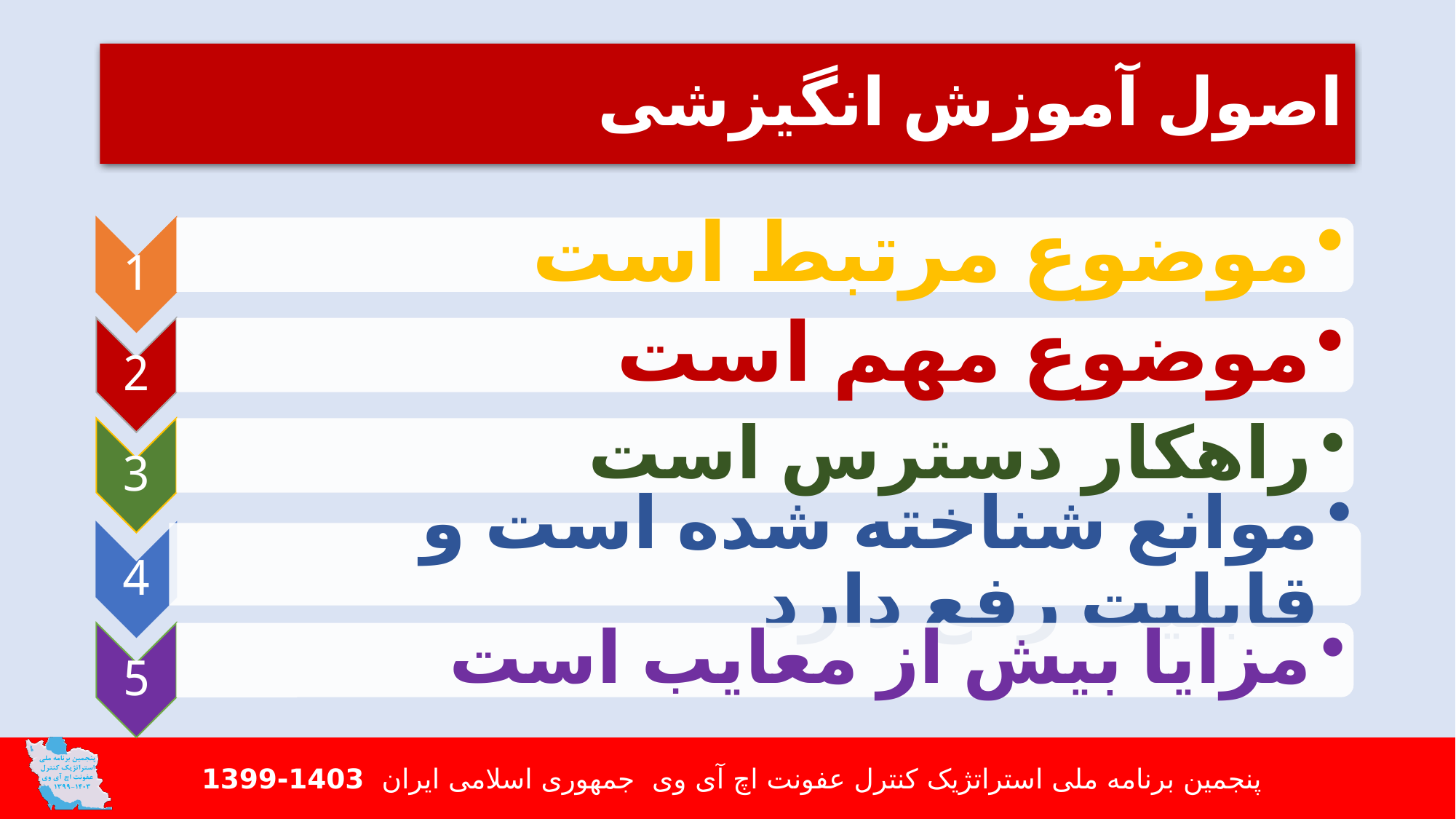

# اصول آموزش انگیزشی
1
موضوع مرتبط است
2
موضوع مهم است
3
راهکار دسترس است
4
موانع شناخته شده است و قابلیت رفع دارد
5
مزایا بیش از معایب است